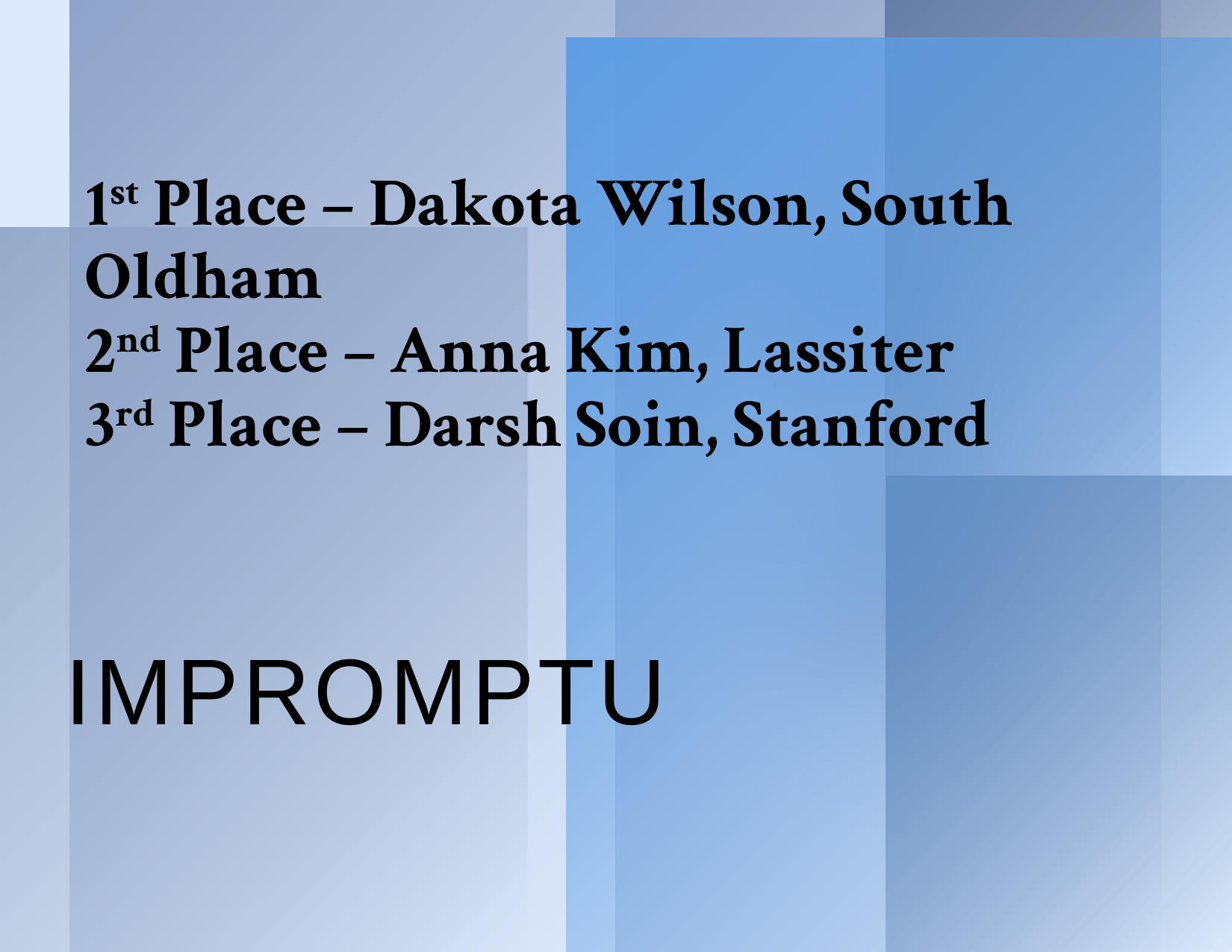

# 1st Place – Dakota Wilson, South Oldham 2nd Place – Anna Kim, Lassiter 3rd Place – Darsh Soin, Stanford
Impromptu